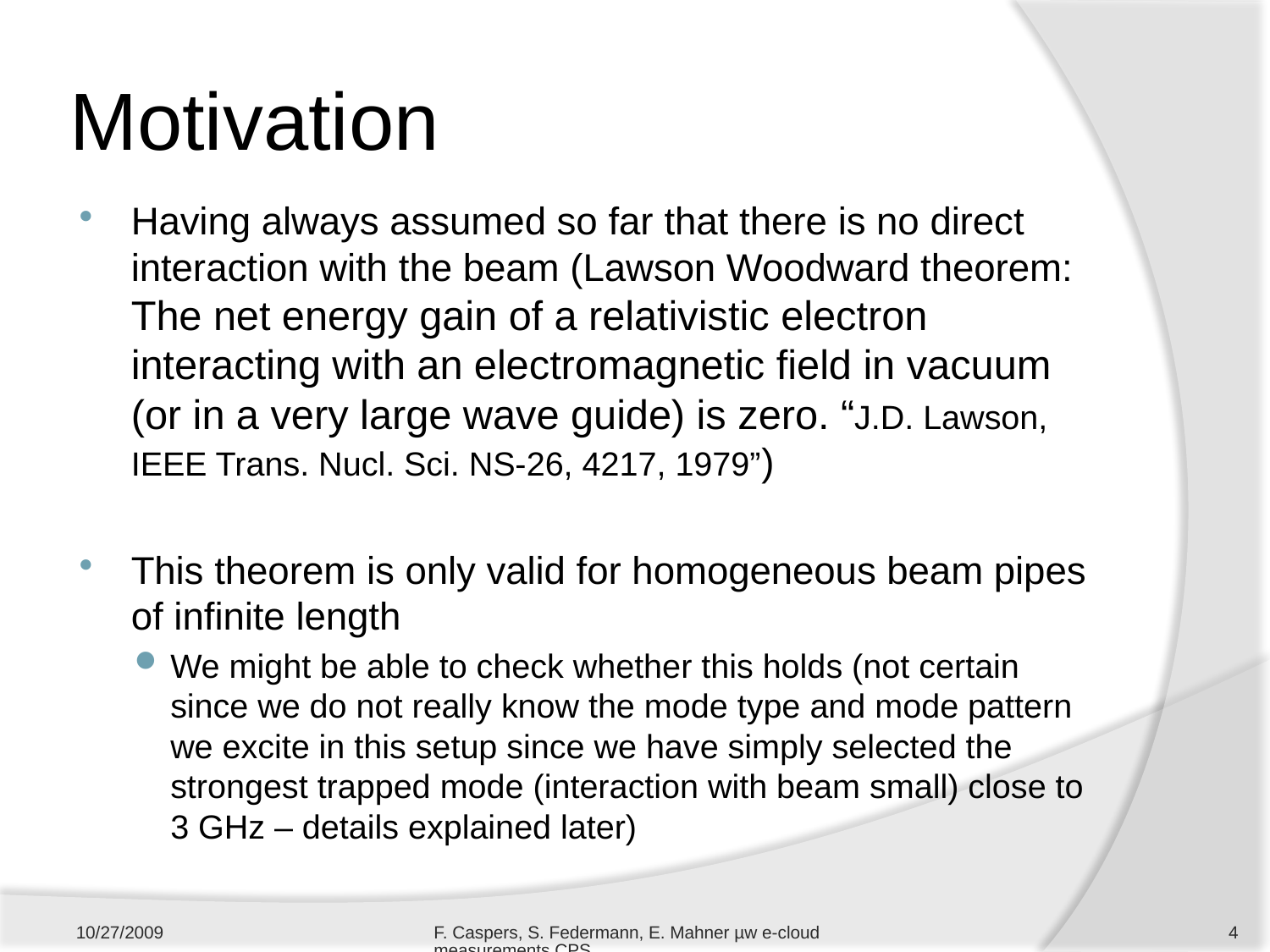

# Motivation
Having always assumed so far that there is no direct interaction with the beam (Lawson Woodward theorem: The net energy gain of a relativistic electron interacting with an electromagnetic field in vacuum (or in a very large wave guide) is zero. “J.D. Lawson, IEEE Trans. Nucl. Sci. NS-26, 4217, 1979”)

This theorem is only valid for homogeneous beam pipes of infinite length
We might be able to check whether this holds (not certain since we do not really know the mode type and mode pattern we excite in this setup since we have simply selected the strongest trapped mode (interaction with beam small) close to 3 GHz – details explained later)
10/27/2009
F. Caspers, S. Federmann, E. Mahner µw e-cloud measurements CPS
4